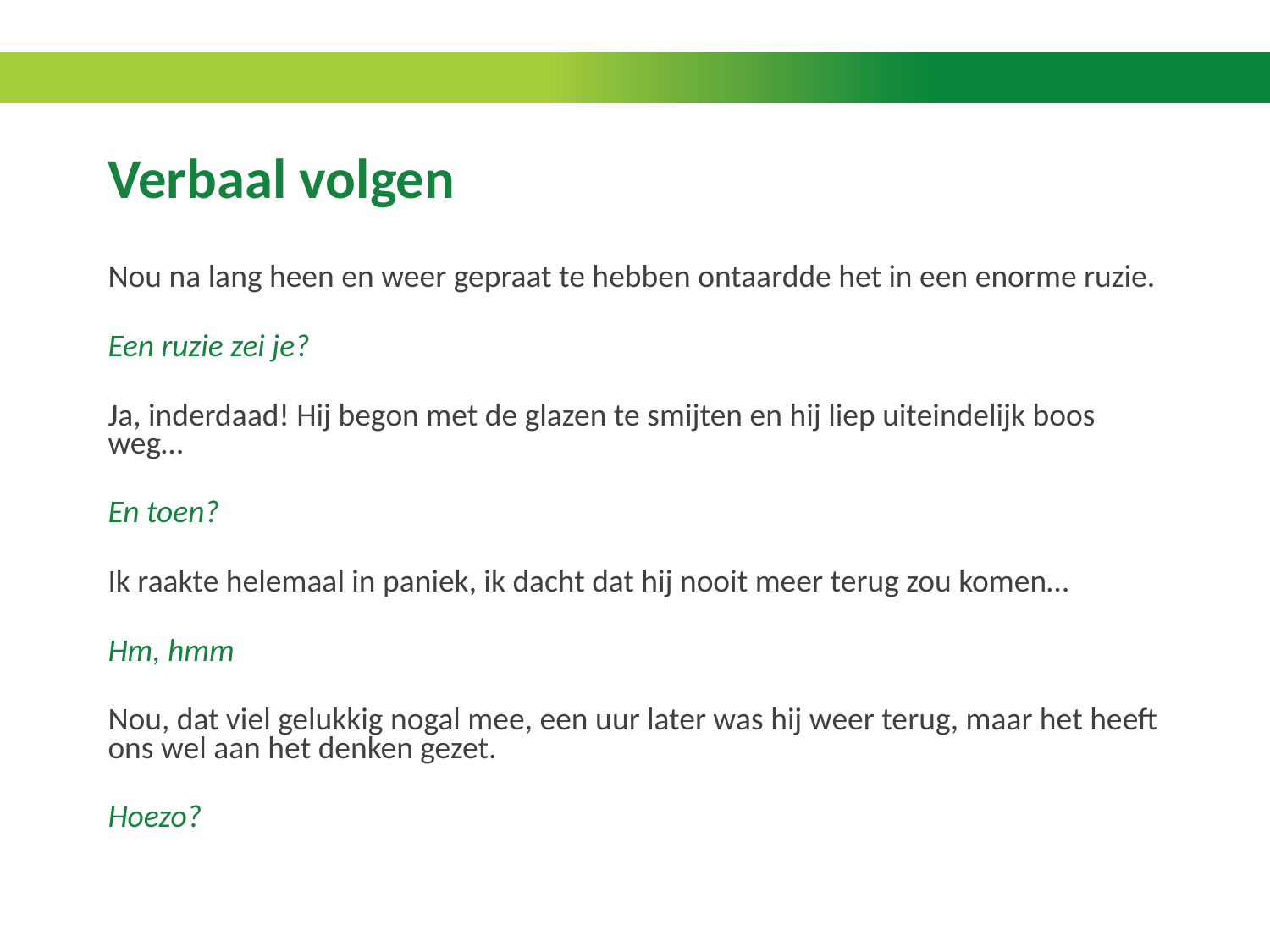

# Verbaal volgen
Nou na lang heen en weer gepraat te hebben ontaardde het in een enorme ruzie.

Een ruzie zei je?

Ja, inderdaad! Hij begon met de glazen te smijten en hij liep uiteindelijk boos weg…

En toen?

Ik raakte helemaal in paniek, ik dacht dat hij nooit meer terug zou komen…

Hm, hmm

Nou, dat viel gelukkig nogal mee, een uur later was hij weer terug, maar het heeft ons wel aan het denken gezet.

Hoezo?